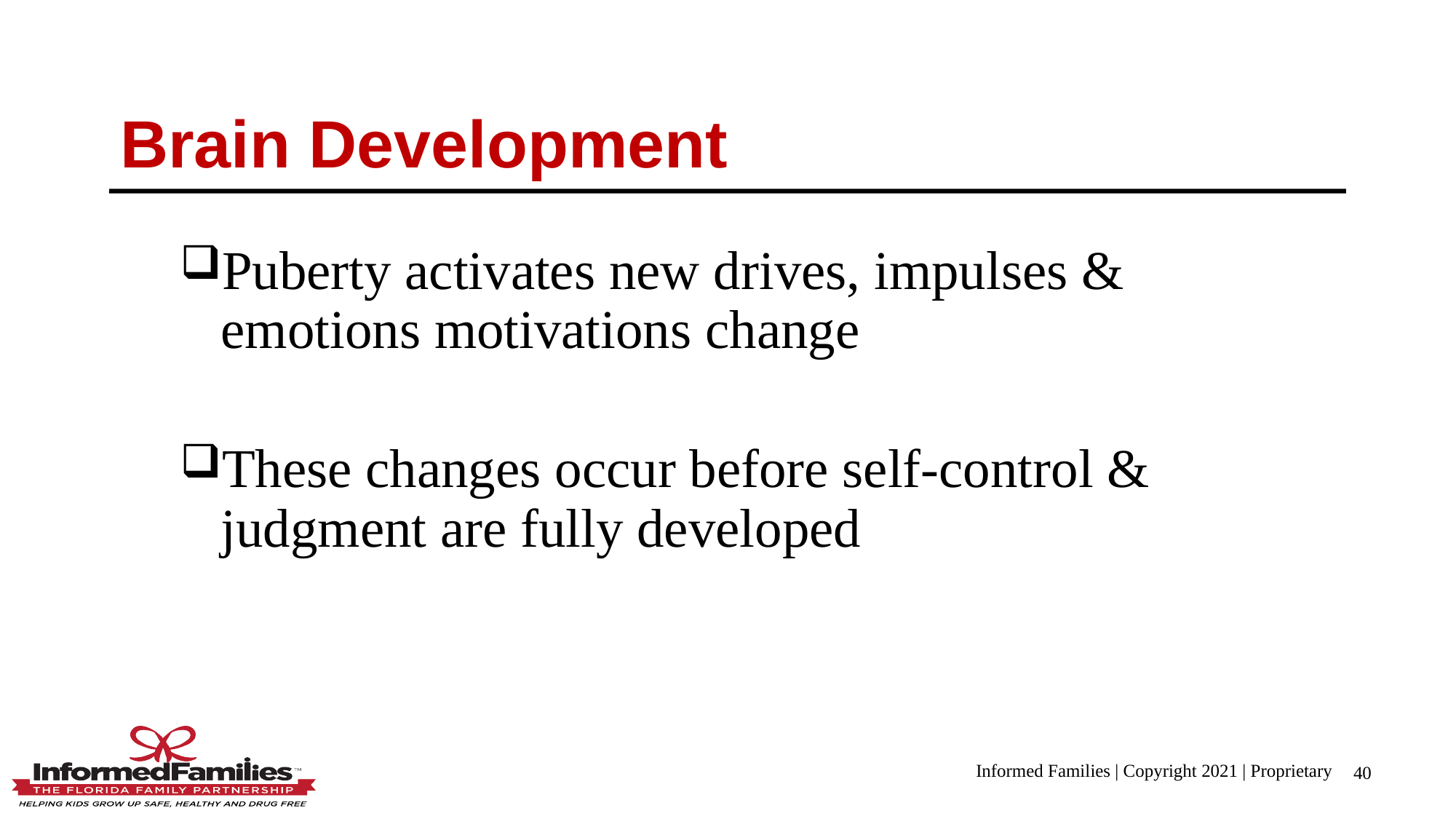

Brain Development
Puberty activates new drives, impulses & emotions motivations change

These changes occur before self-control & judgment are fully developed
Informed Families | Copyright 2021 | Proprietary
40